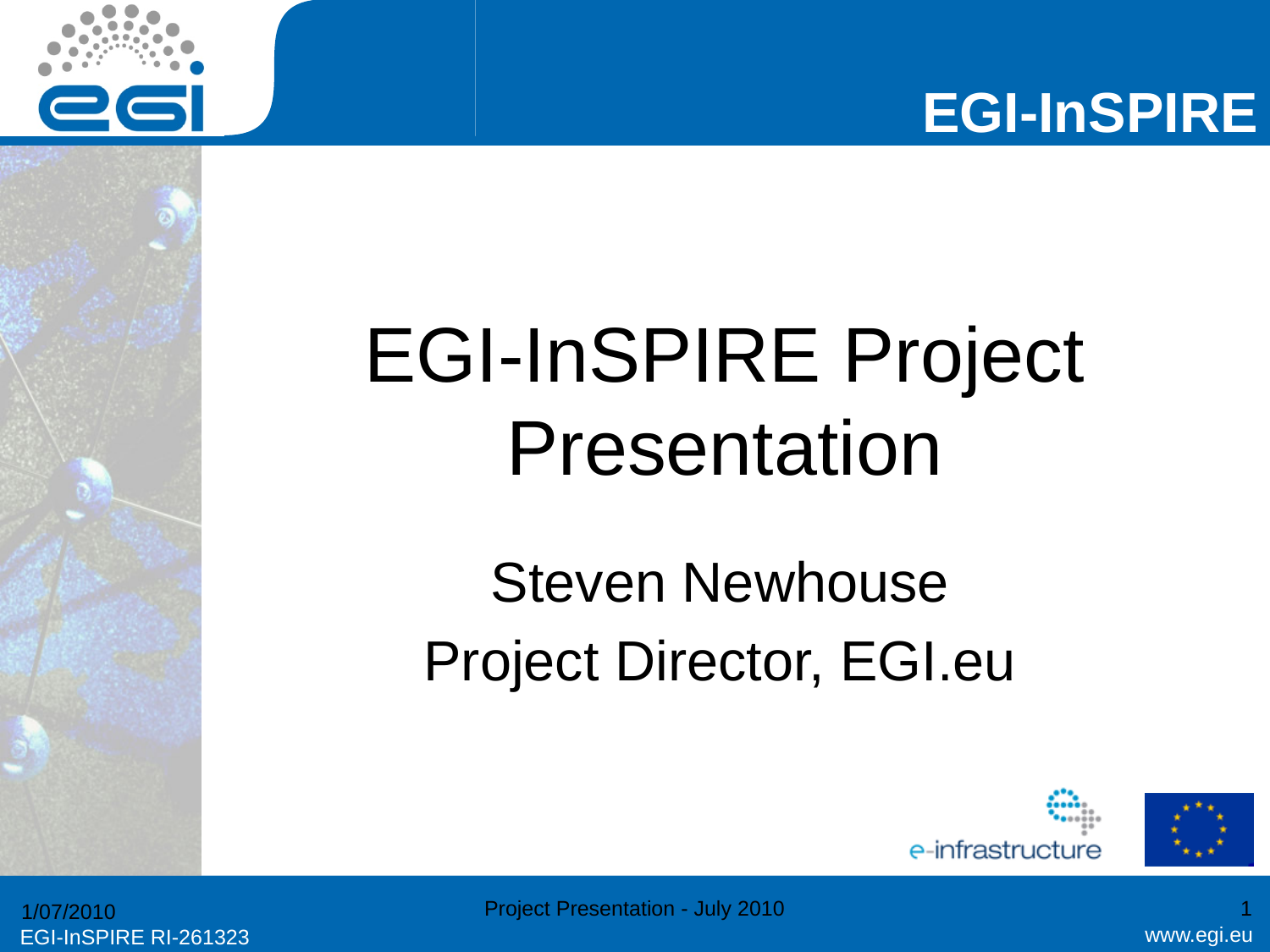

# EGI-InSPIRE Project Presentation
Steven Newhouse
Project Director, EGI.eu
Project Presentation - July 2010
1
1/07/2010